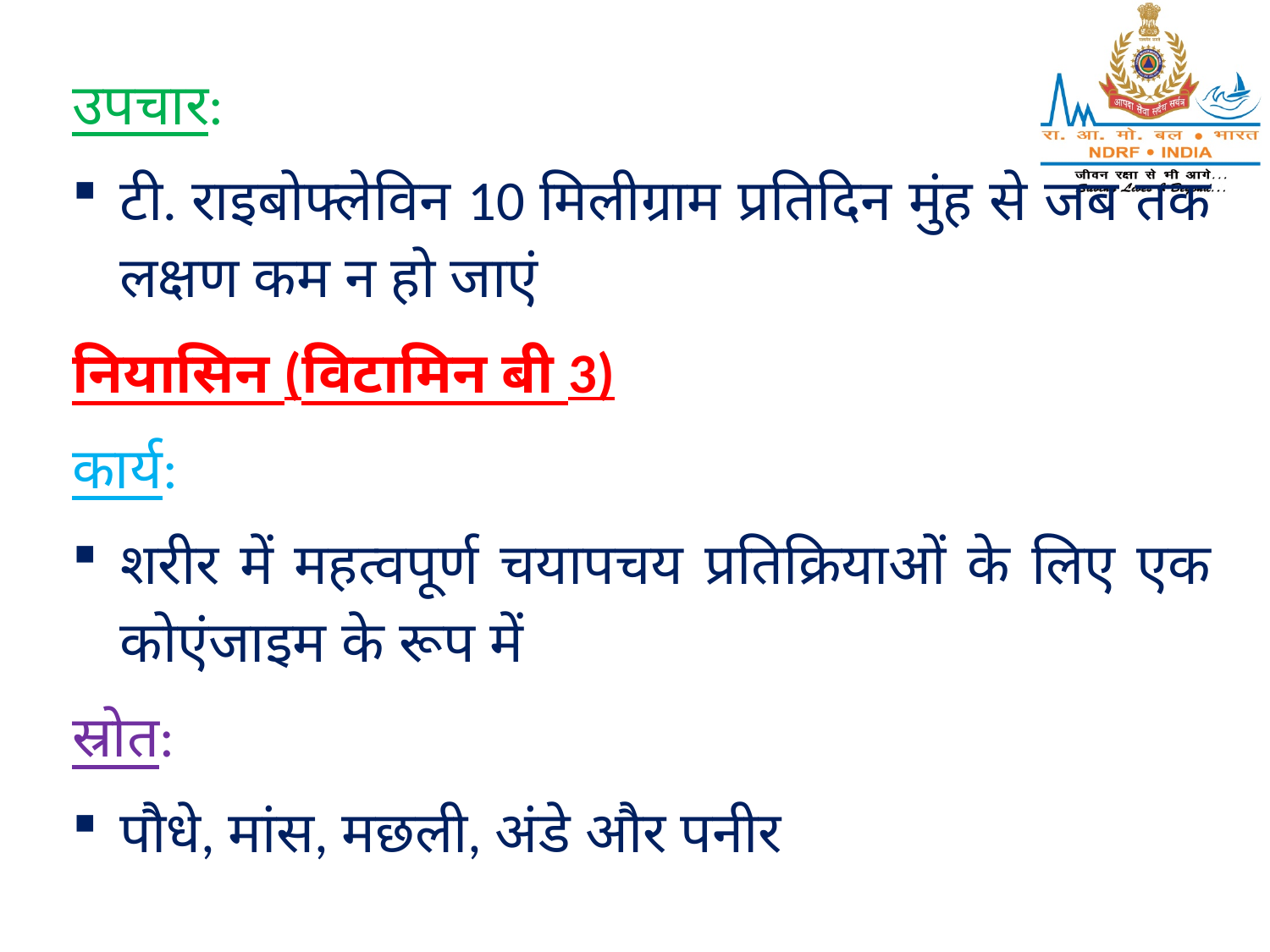

उपचार:
टी. राइबोफ्लेविन 10 मिलीग्राम प्रतिदिन मुंह से जब तक लक्षण कम न हो जाएं
नियासिन (विटामिन बी 3)
कार्य:
शरीर में महत्वपूर्ण चयापचय प्रतिक्रियाओं के लिए एक कोएंजाइम के रूप में
स्रोत:
पौधे, मांस, मछली, अंडे और पनीर